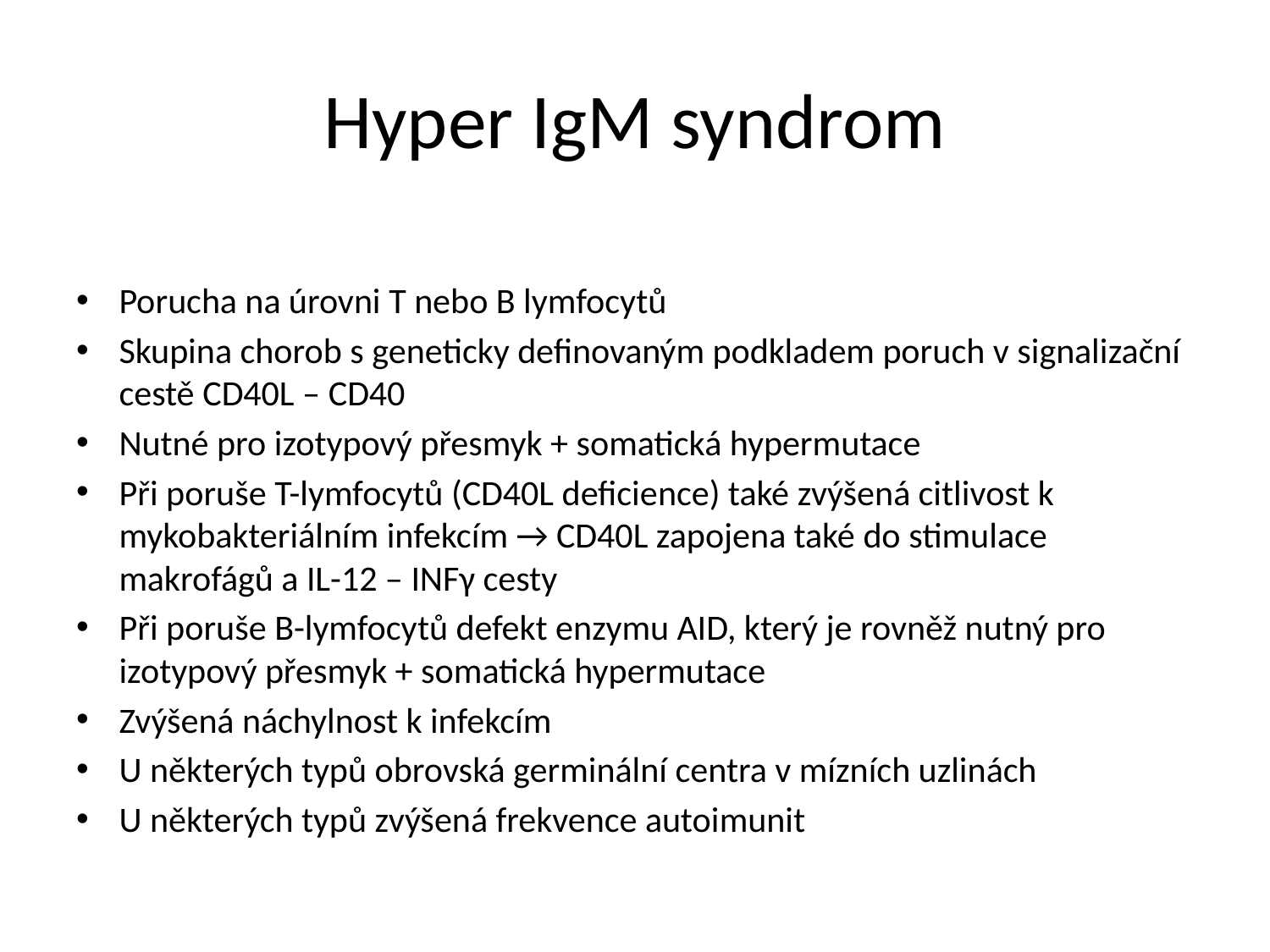

# Hyper IgM syndrom

Porucha na úrovni T nebo B lymfocytů
Skupina chorob s geneticky definovaným podkladem poruch v signalizační cestě CD40L – CD40
Nutné pro izotypový přesmyk + somatická hypermutace
Při poruše T-lymfocytů (CD40L deficience) také zvýšená citlivost k mykobakteriálním infekcím → CD40L zapojena také do stimulace makrofágů a IL-12 – INFγ cesty
Při poruše B-lymfocytů defekt enzymu AID, který je rovněž nutný pro izotypový přesmyk + somatická hypermutace
Zvýšená náchylnost k infekcím
U některých typů obrovská germinální centra v mízních uzlinách
U některých typů zvýšená frekvence autoimunit